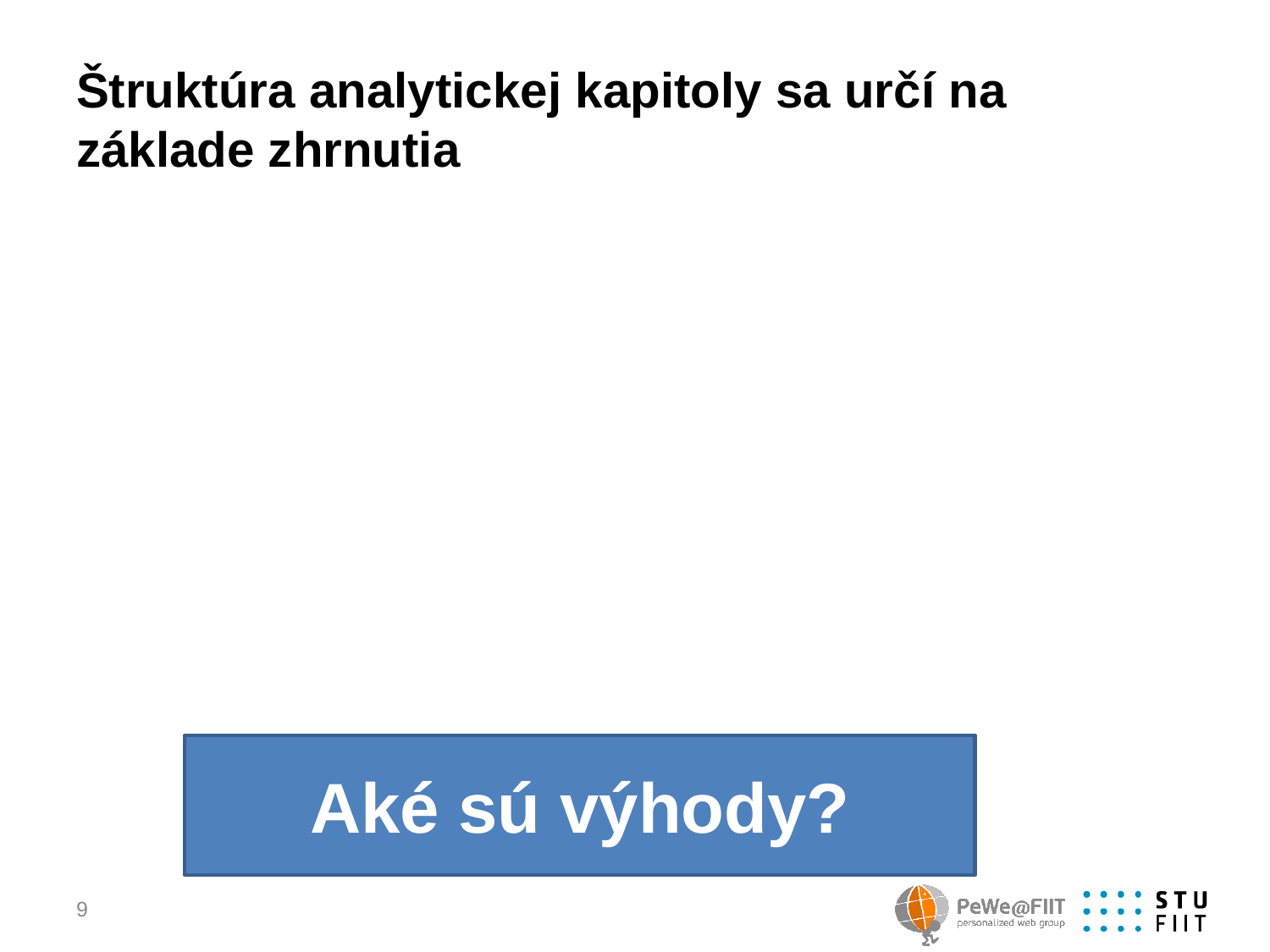

# Štruktúra analytickej kapitoly sa určí na základe zhrnutia
Aké sú výhody?
9